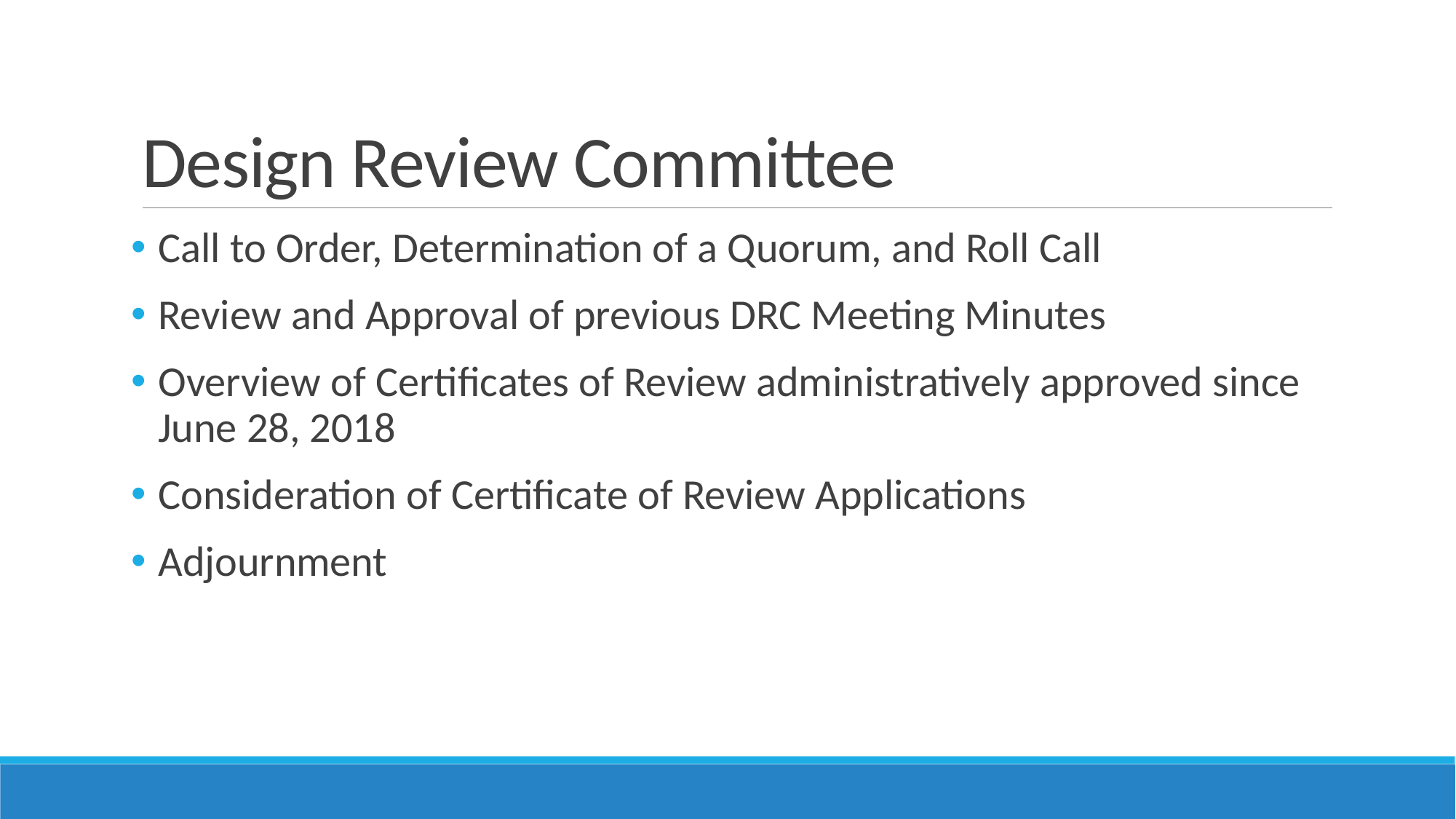

# Design Review Committee
Call to Order, Determination of a Quorum, and Roll Call
Review and Approval of previous DRC Meeting Minutes
Overview of Certificates of Review administratively approved since June 28, 2018
Consideration of Certificate of Review Applications
Adjournment